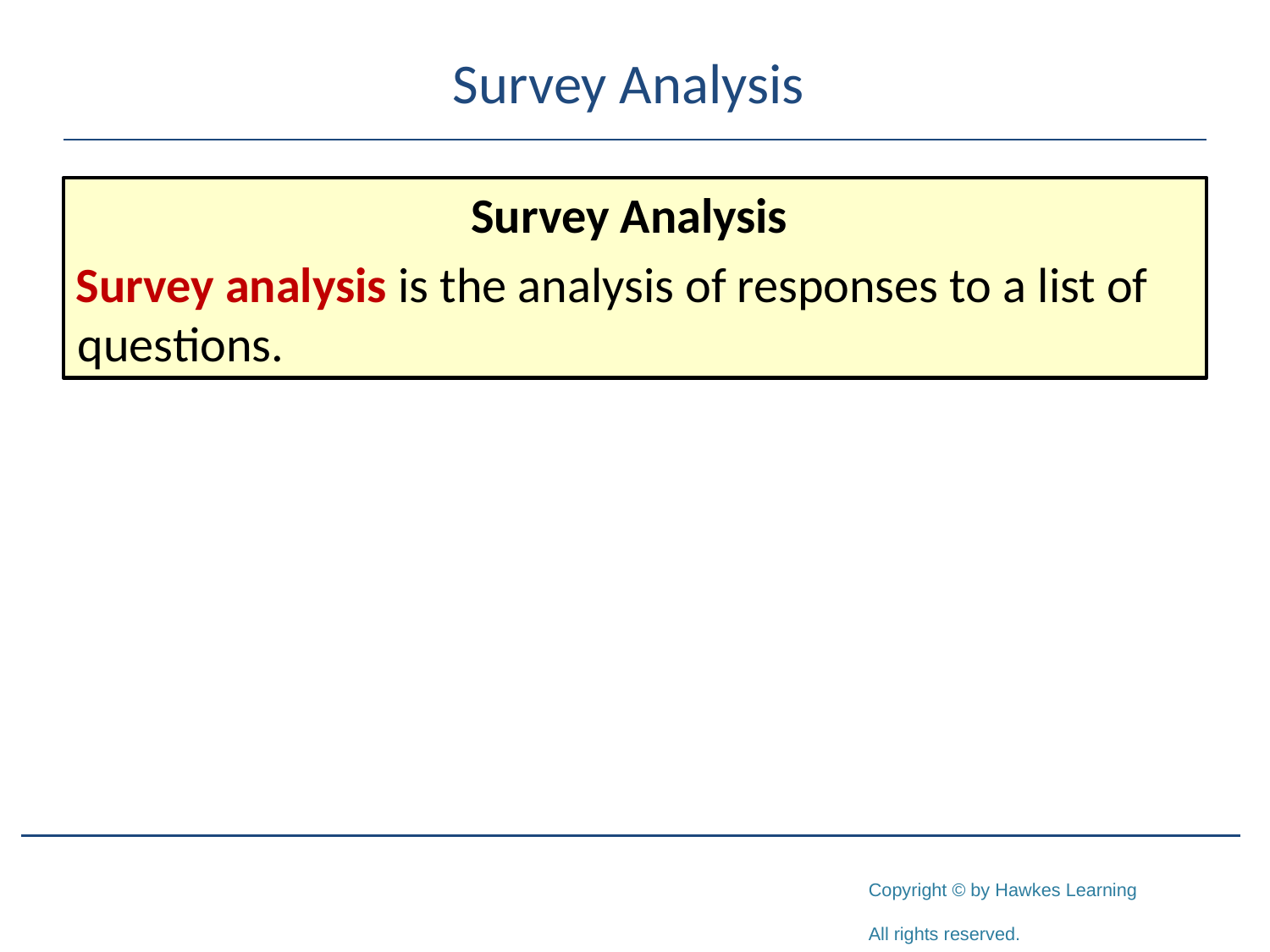

# Survey Analysis

Survey Analysis
Survey analysis is the analysis of responses to a list of questions.